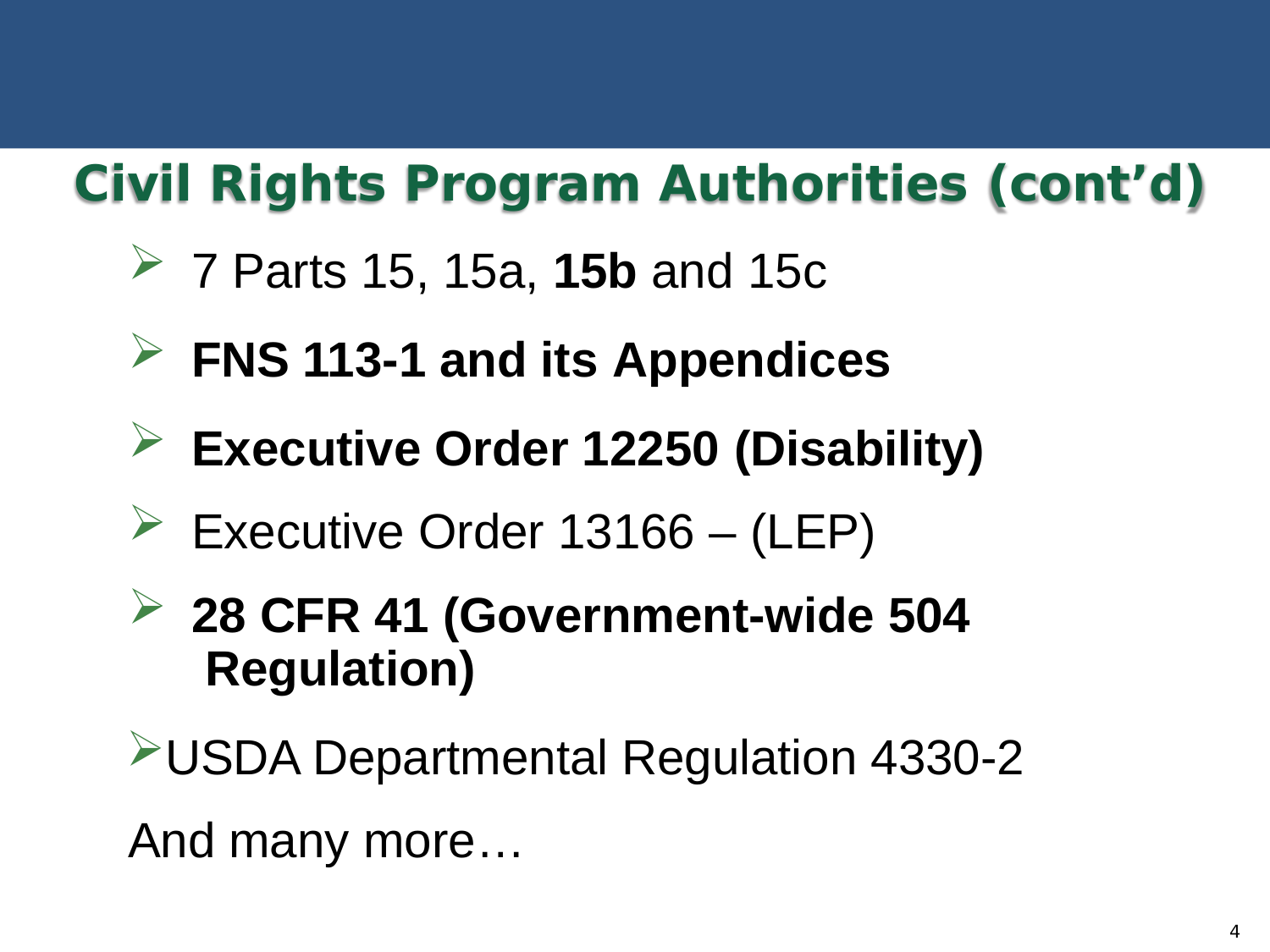

# Civil Rights Program Authorities (cont’d)
7 Parts 15, 15a, 15b and 15c
FNS 113-1 and its Appendices
Executive Order 12250 (Disability)
Executive Order 13166 – (LEP)
28 CFR 41 (Government-wide 504  Regulation)
USDA Departmental Regulation 4330-2  And many more…
4